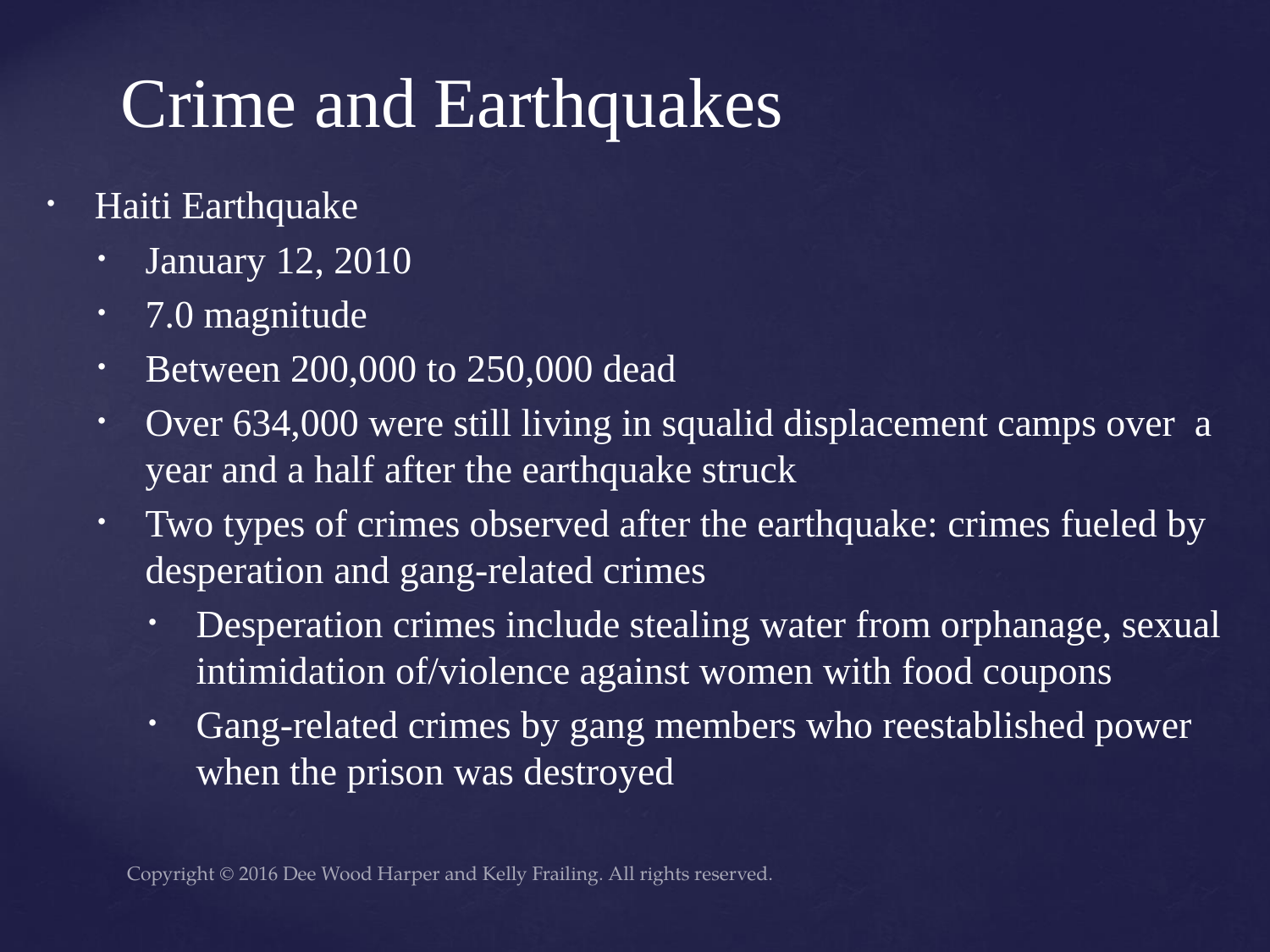

# Crime and Earthquakes
Haiti Earthquake
January 12, 2010
7.0 magnitude
Between 200,000 to 250,000 dead
Over 634,000 were still living in squalid displacement camps over  a year and a half after the earthquake struck
Two types of crimes observed after the earthquake: crimes fueled by desperation and gang-related crimes
Desperation crimes include stealing water from orphanage, sexual intimidation of/violence against women with food coupons
Gang-related crimes by gang members who reestablished power when the prison was destroyed
Copyright © 2016 Dee Wood Harper and Kelly Frailing. All rights reserved.